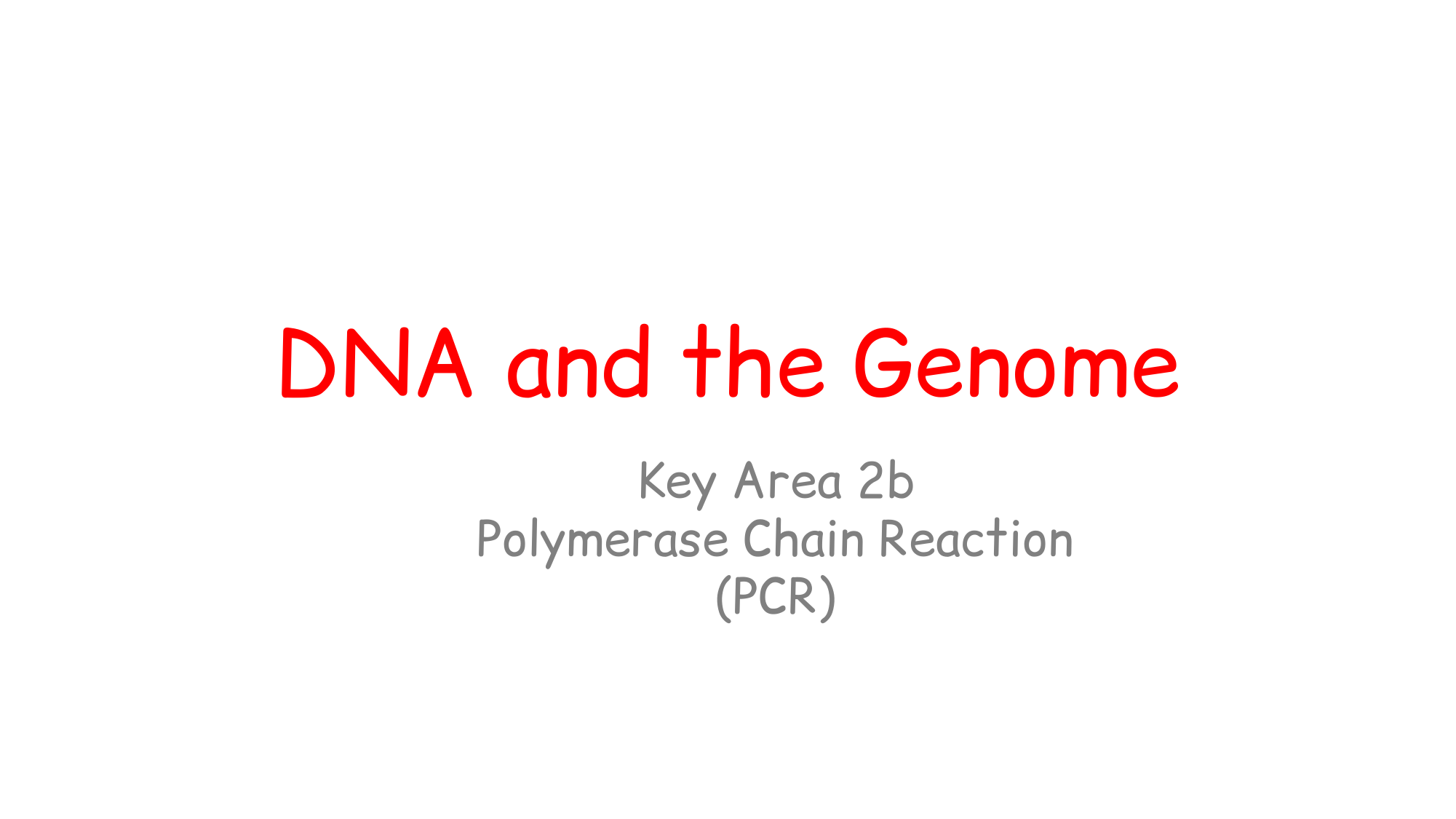

# DNA and the Genome
Key Area 2b
Polymerase Chain Reaction (PCR)